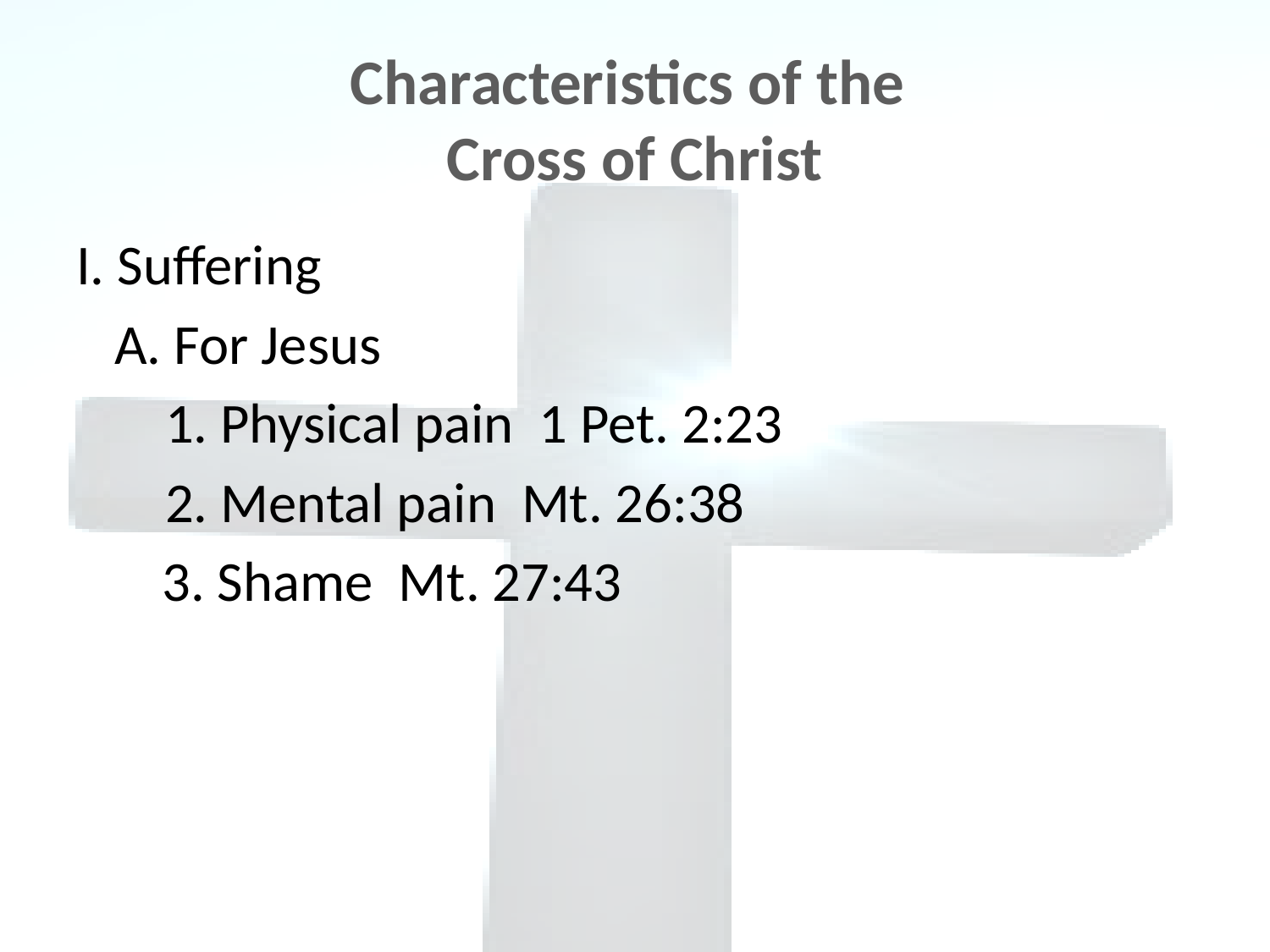

# Characteristics of the Cross of Christ
I. Suffering
   A. For Jesus
       1. Physical pain  1 Pet. 2:23
       2. Mental pain  Mt. 26:38
	   3. Shame  Mt. 27:43